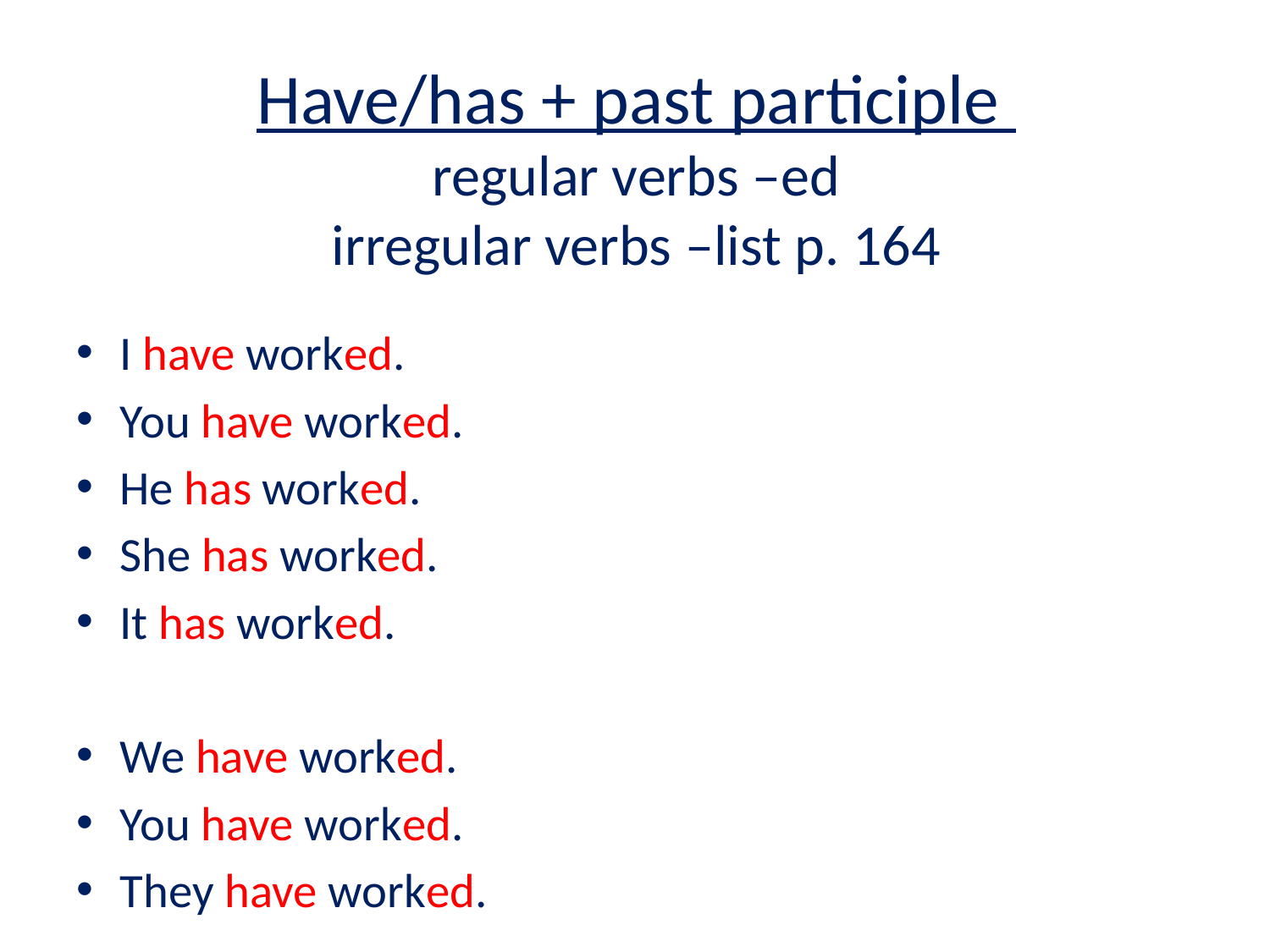

# Have/has + past participle regular verbs –ed irregular verbs –list p. 164
I have worked.
You have worked.
He has worked.
She has worked.
It has worked.

We have worked.
You have worked.
They have worked.